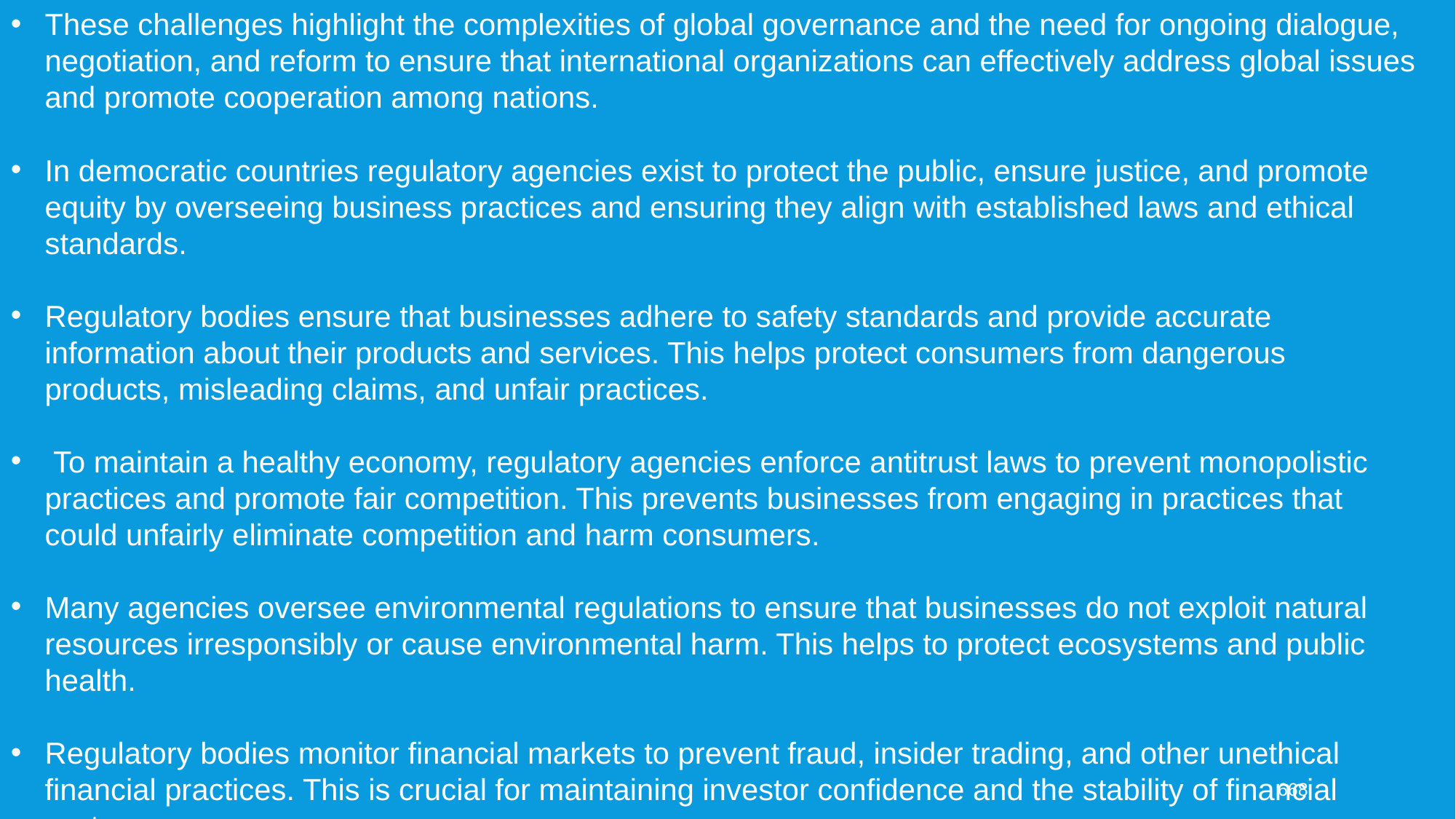

These challenges highlight the complexities of global governance and the need for ongoing dialogue, negotiation, and reform to ensure that international organizations can effectively address global issues and promote cooperation among nations.

In democratic countries regulatory agencies exist to protect the public, ensure justice, and promote equity by overseeing business practices and ensuring they align with established laws and ethical standards.

Regulatory bodies ensure that businesses adhere to safety standards and provide accurate information about their products and services. This helps protect consumers from dangerous products, misleading claims, and unfair practices.

 To maintain a healthy economy, regulatory agencies enforce antitrust laws to prevent monopolistic practices and promote fair competition. This prevents businesses from engaging in practices that could unfairly eliminate competition and harm consumers.

Many agencies oversee environmental regulations to ensure that businesses do not exploit natural resources irresponsibly or cause environmental harm. This helps to protect ecosystems and public health.

Regulatory bodies monitor financial markets to prevent fraud, insider trading, and other unethical financial practices. This is crucial for maintaining investor confidence and the stability of financial systems.

668